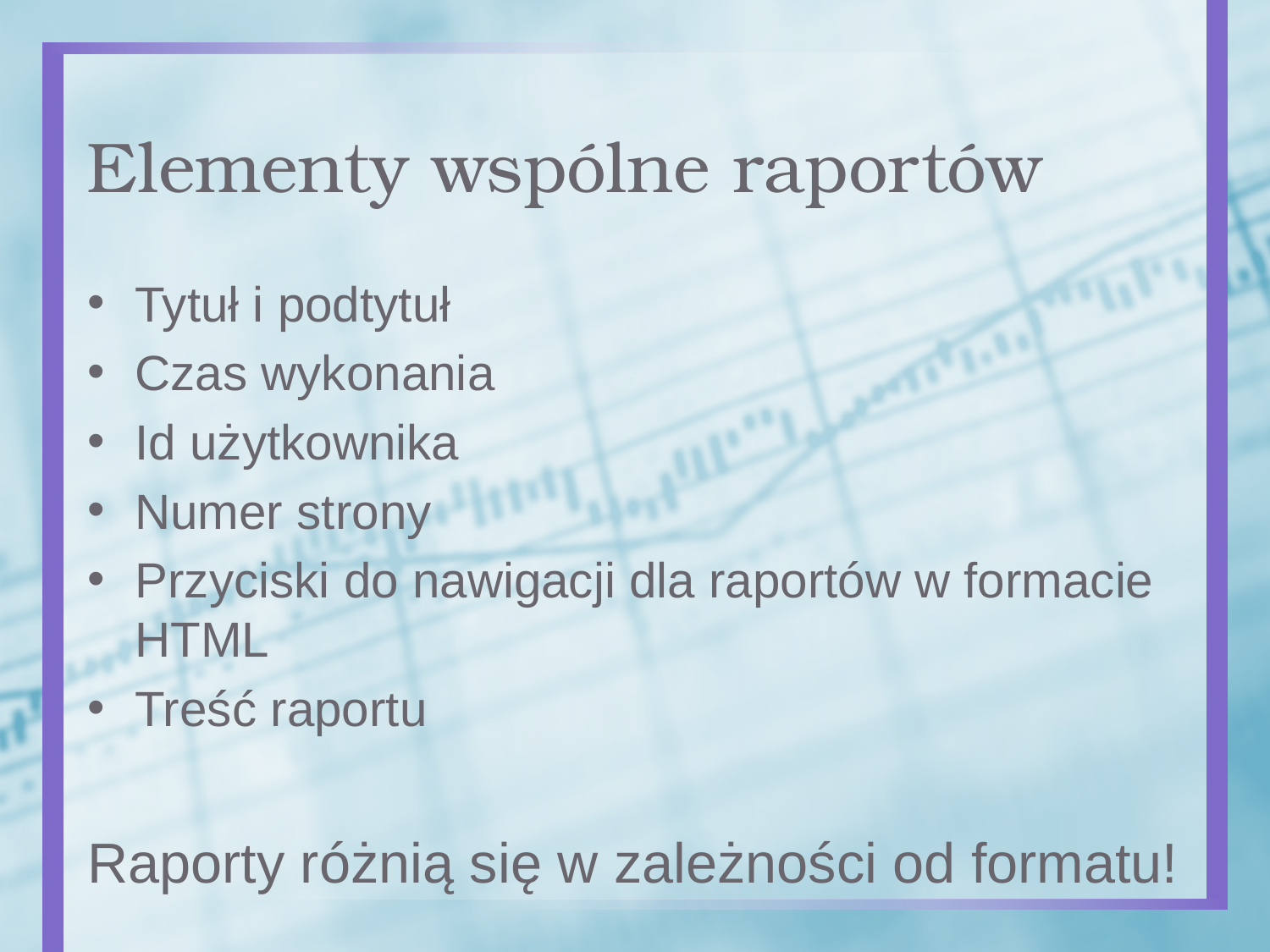

# Elementy wspólne raportów
Tytuł i podtytuł
Czas wykonania
Id użytkownika
Numer strony
Przyciski do nawigacji dla raportów w formacie HTML
Treść raportu

Raporty różnią się w zależności od formatu!